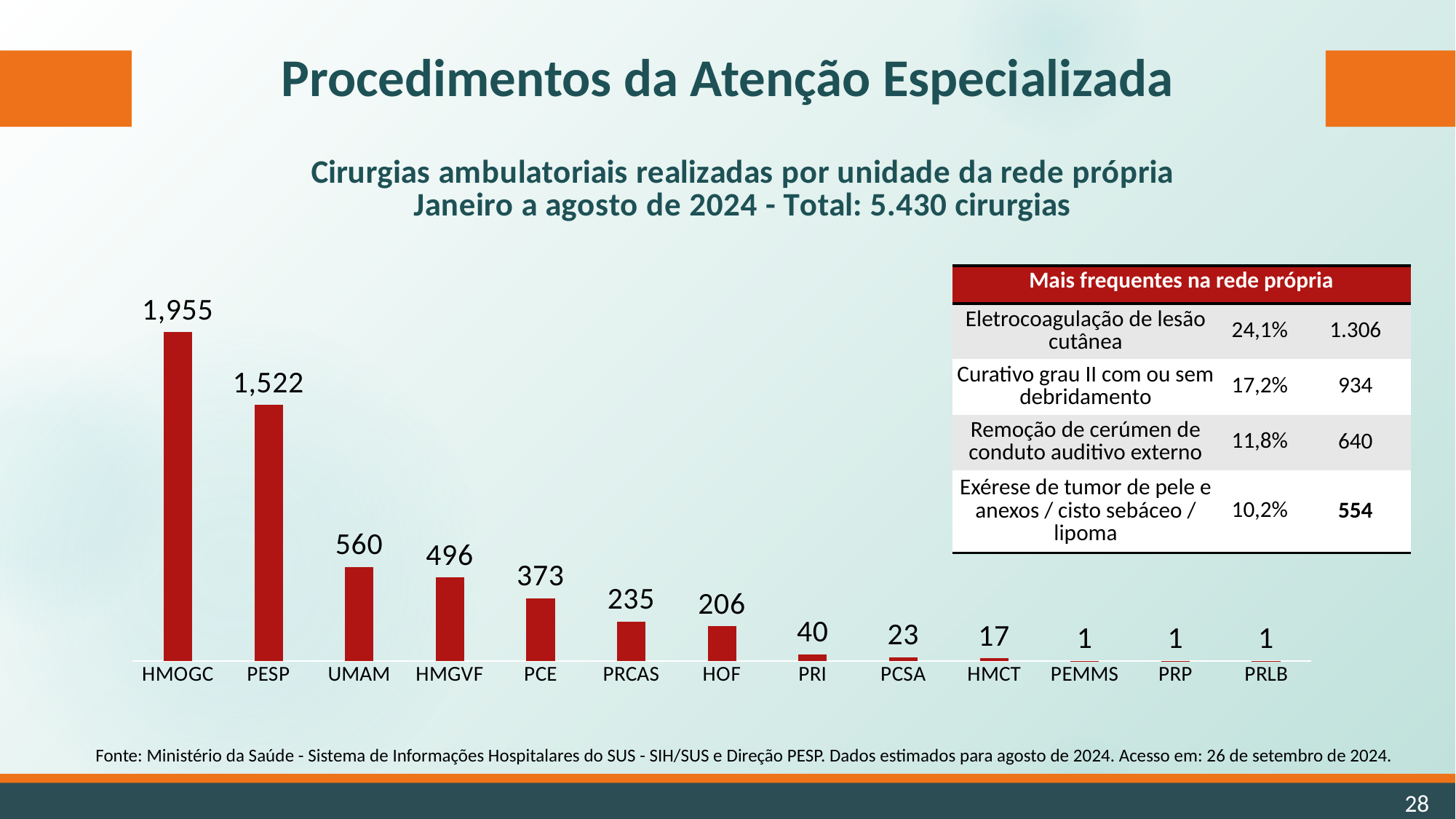

Procedimentos da Atenção Especializada

### Chart: Cirurgias ambulatoriais realizadas por unidade da rede própria
Janeiro a agosto de 2024 - Total: 5.430 cirurgias

| Category | Série 1 |
|---|---|
| HMOGC | 1955.0 |
| PESP | 1522.0 |
| UMAM | 560.0 |
| HMGVF | 496.0 |
| PCE | 373.0 |
| PRCAS | 235.0 |
| HOF | 206.0 |
| PRI | 40.0 |
| PCSA | 23.0 |
| HMCT | 17.0 |
| PEMMS | 1.0 |
| PRP | 1.0 |
| PRLB | 1.0 |
| Mais frequentes na rede própria |  |  |
| --- | --- | --- |
| Eletrocoagulação de lesão cutânea | 24,1% | 1.306 |
| Curativo grau II com ou sem debridamento | 17,2% | 934 |
| Remoção de cerúmen de conduto auditivo externo | 11,8% | 640 |
| Exérese de tumor de pele e anexos / cisto sebáceo / lipoma | 10,2% | 554 |
Fonte: Ministério da Saúde - Sistema de Informações Hospitalares do SUS - SIH/SUS e Direção PESP. Dados estimados para agosto de 2024. Acesso em: 26 de setembro de 2024.
28